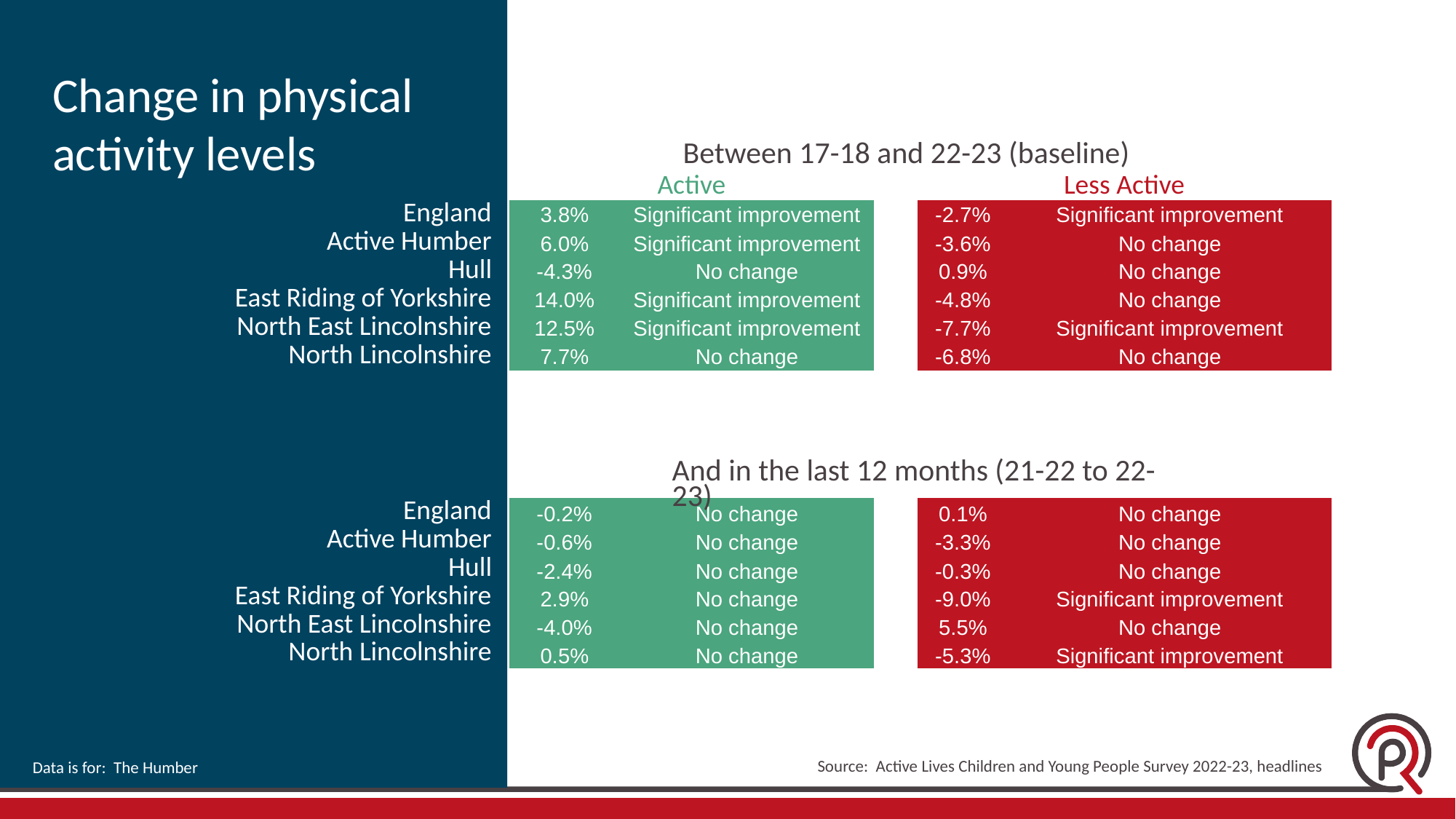

Change in physical activity levels
Between 17-18 and 22-23 (baseline)
|  | Active |  |  | Less Active |  |
| --- | --- | --- | --- | --- | --- |
| England | 3.8% | Significant improvement |  | -2.7% | Significant improvement |
| Active Humber | 6.0% | Significant improvement |  | -3.6% | No change |
| Hull | -4.3% | No change |  | 0.9% | No change |
| East Riding of Yorkshire | 14.0% | Significant improvement |  | -4.8% | No change |
| North East Lincolnshire | 12.5% | Significant improvement |  | -7.7% | Significant improvement |
| North Lincolnshire | 7.7% | No change |  | -6.8% | No change |
And in the last 12 months (21-22 to 22-23)
|  |  |  |  |  |  |
| --- | --- | --- | --- | --- | --- |
| England | -0.2% | No change |  | 0.1% | No change |
| Active Humber | -0.6% | No change |  | -3.3% | No change |
| Hull | -2.4% | No change |  | -0.3% | No change |
| East Riding of Yorkshire | 2.9% | No change |  | -9.0% | Significant improvement |
| North East Lincolnshire | -4.0% | No change |  | 5.5% | No change |
| North Lincolnshire | 0.5% | No change |  | -5.3% | Significant improvement |
Data is for:  The Humber